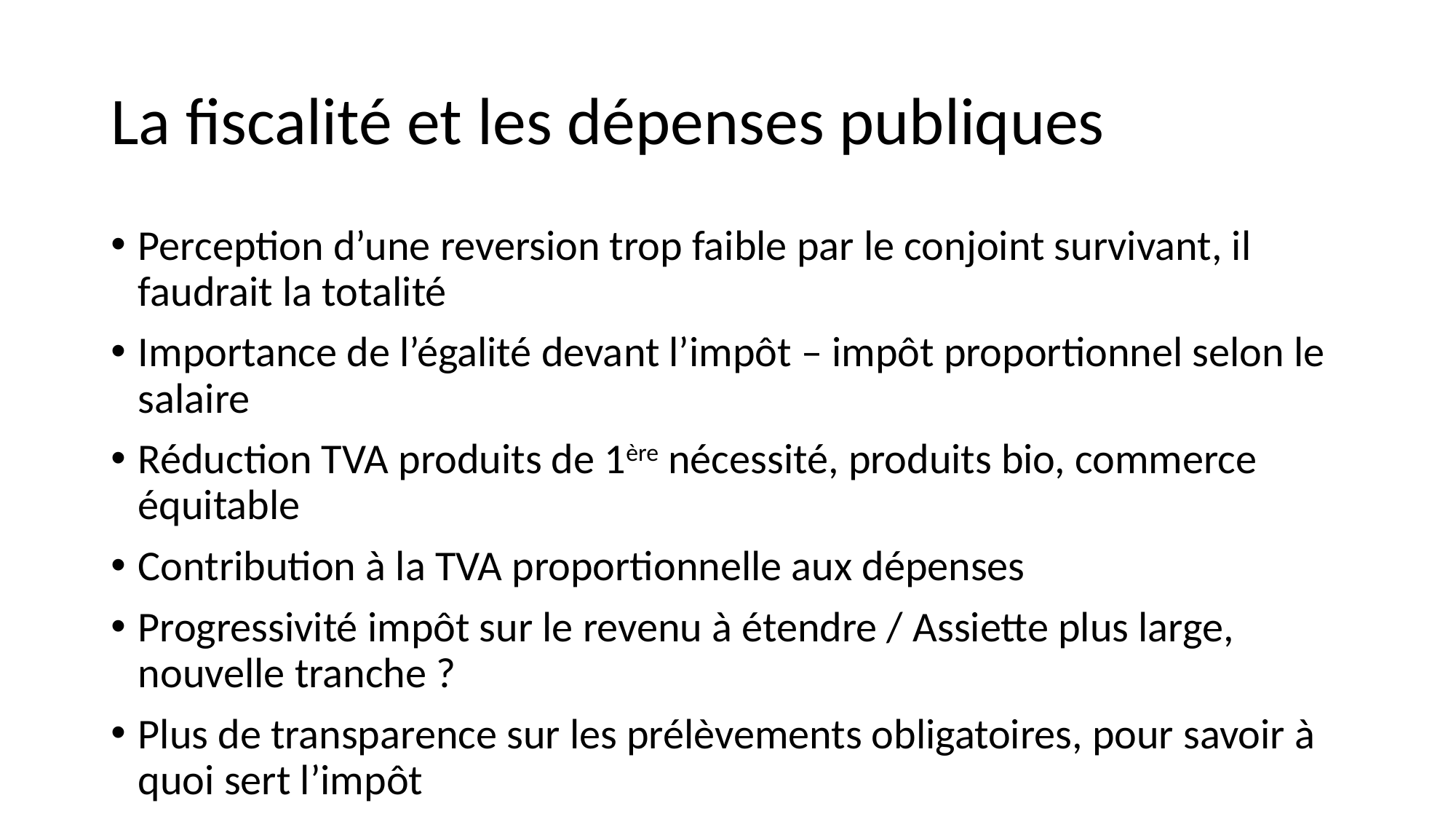

# La fiscalité et les dépenses publiques
Perception d’une reversion trop faible par le conjoint survivant, il faudrait la totalité
Importance de l’égalité devant l’impôt – impôt proportionnel selon le salaire
Réduction TVA produits de 1ère nécessité, produits bio, commerce équitable
Contribution à la TVA proportionnelle aux dépenses
Progressivité impôt sur le revenu à étendre / Assiette plus large, nouvelle tranche ?
Plus de transparence sur les prélèvements obligatoires, pour savoir à quoi sert l’impôt